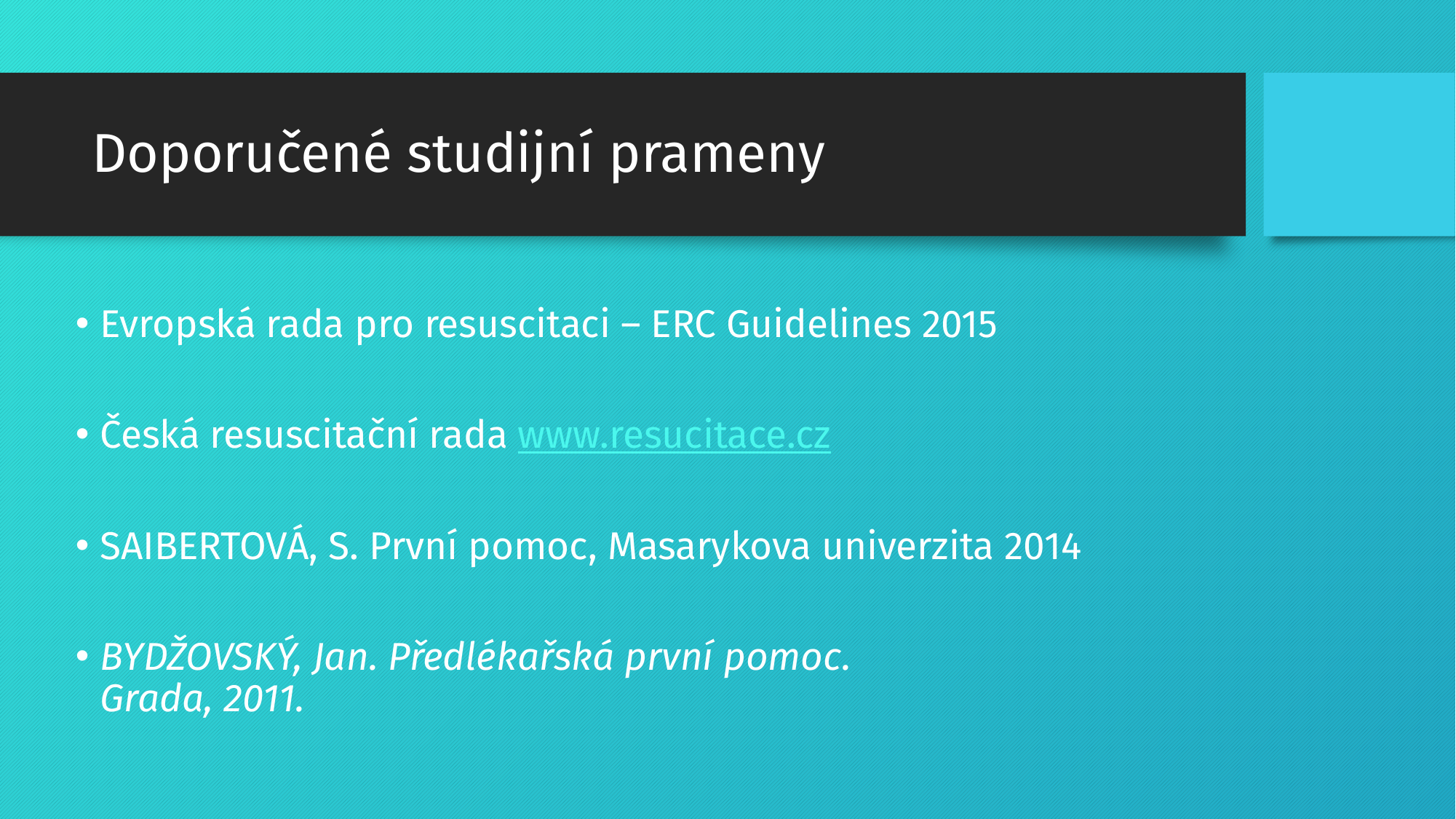

# Doporučené studijní prameny
Evropská rada pro resuscitaci – ERC Guidelines 2015

Česká resuscitační rada www.resucitace.cz

SAIBERTOVÁ, S. První pomoc, Masarykova univerzita 2014

BYDŽOVSKÝ, Jan. Předlékařská první pomoc.
Grada, 2011.